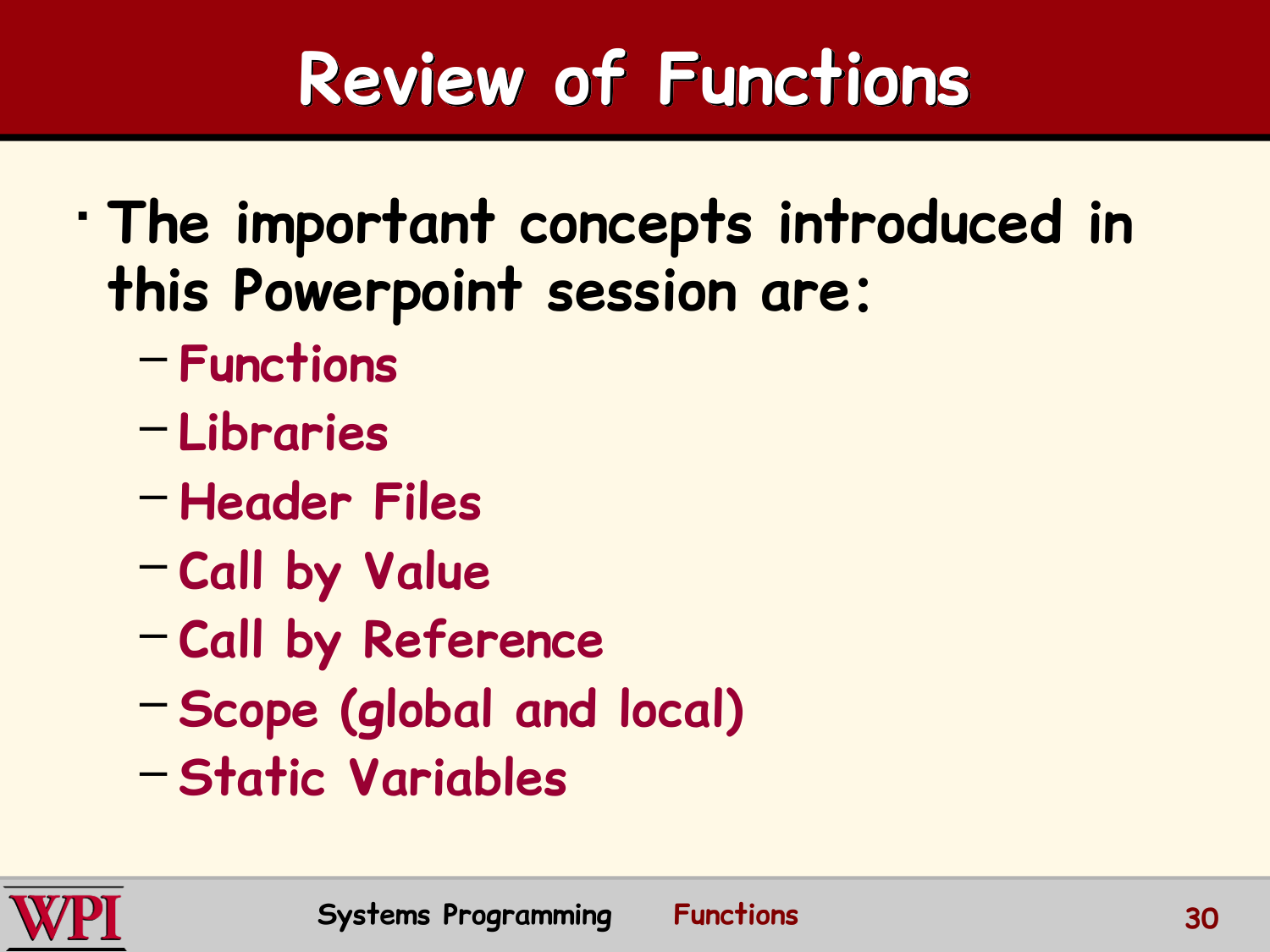

# Review of Functions
The important concepts introduced in this Powerpoint session are:
Functions
Libraries
Header Files
Call by Value
Call by Reference
Scope (global and local)
Static Variables
Systems Programming     Functions
30